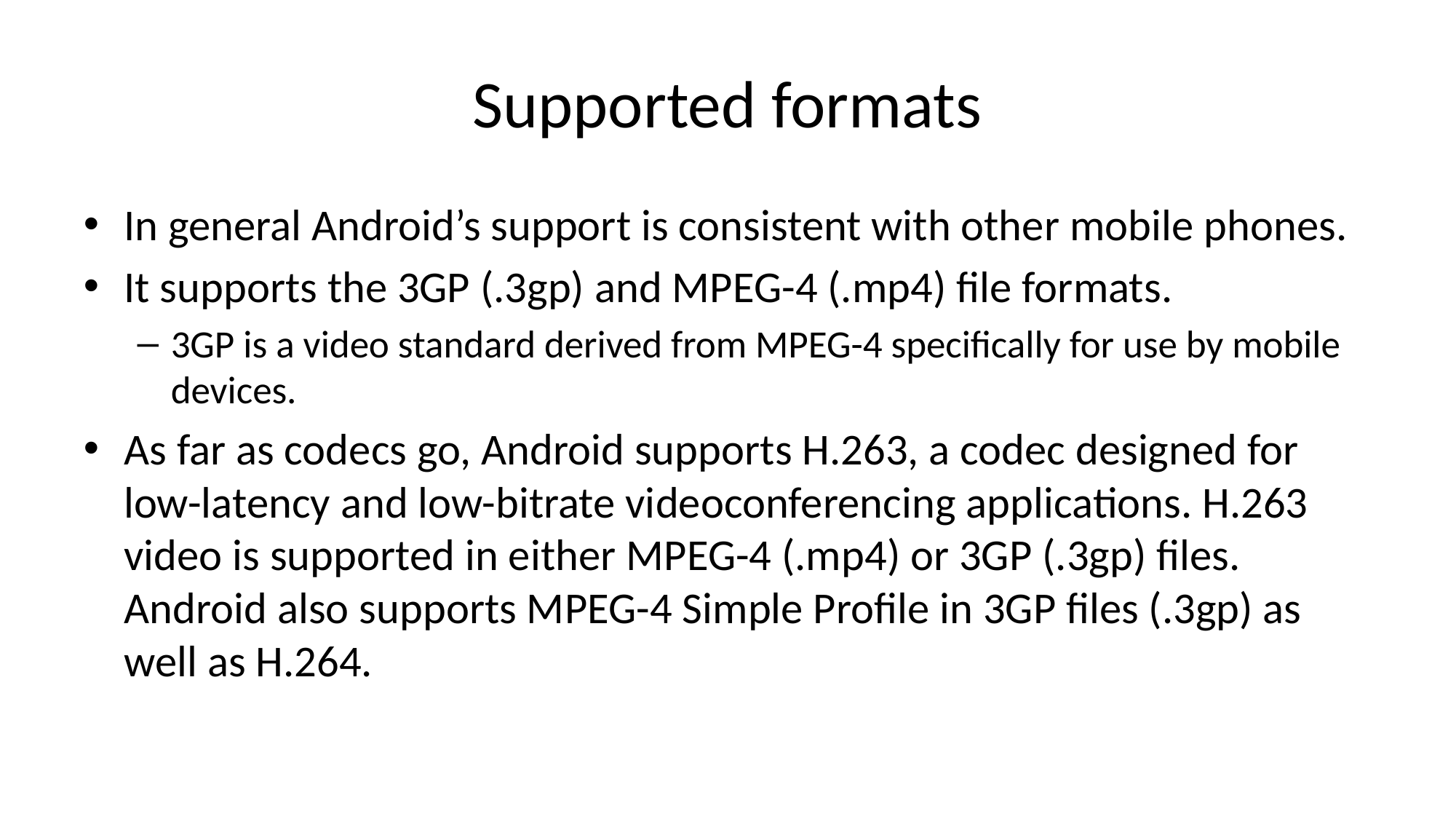

# Supported formats
In general Android’s support is consistent with other mobile phones.
It supports the 3GP (.3gp) and MPEG-4 (.mp4) file formats.
3GP is a video standard derived from MPEG-4 specifically for use by mobile devices.
As far as codecs go, Android supports H.263, a codec designed for low-latency and low-bitrate videoconferencing applications. H.263 video is supported in either MPEG-4 (.mp4) or 3GP (.3gp) files. Android also supports MPEG-4 Simple Profile in 3GP files (.3gp) as well as H.264.